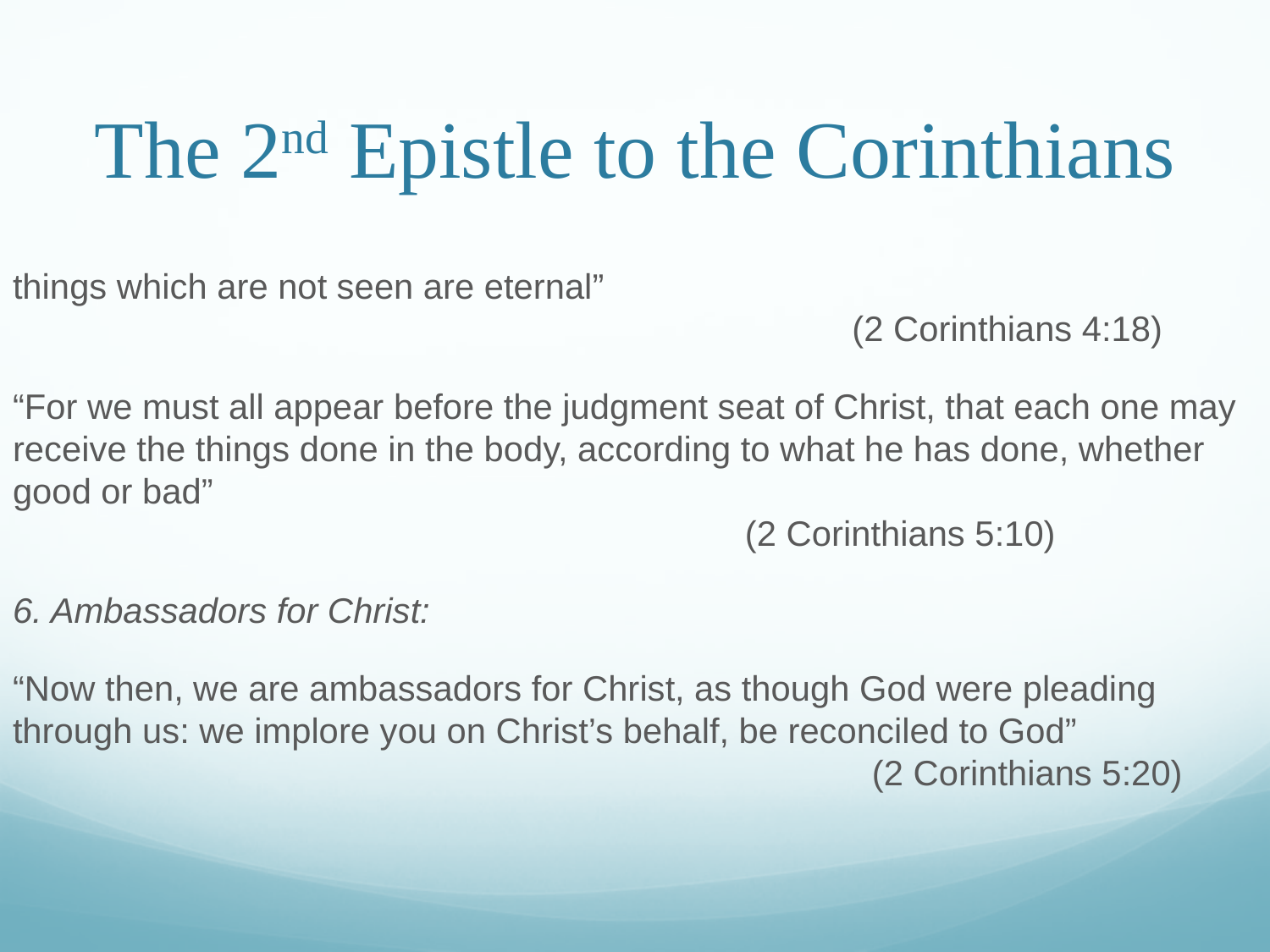

# The 2nd Epistle to the Corinthians
things which are not seen are eternal”										                     (2 Corinthians 4:18)
“For we must all appear before the judgment seat of Christ, that each one may receive the things done in the body, according to what he has done, whether good or bad”				 	 								          (2 Corinthians 5:10)
6. Ambassadors for Christ:
“Now then, we are ambassadors for Christ, as though God were pleading through us: we implore you on Christ’s behalf, be reconciled to God”						    	          (2 Corinthians 5:20)